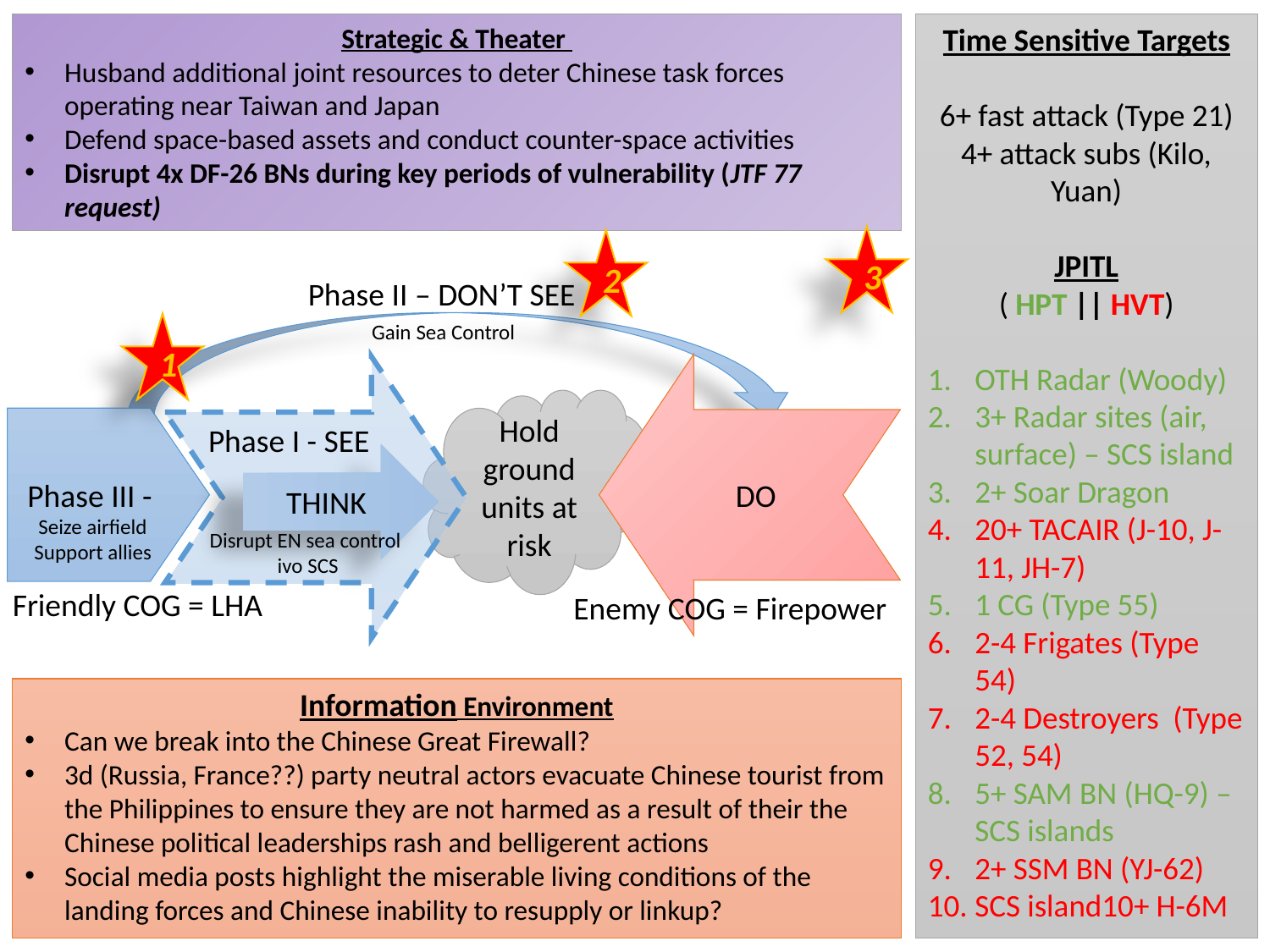

Strategic & Theater
Husband additional joint resources to deter Chinese task forces operating near Taiwan and Japan
Defend space-based assets and conduct counter-space activities
Disrupt 4x DF-26 BNs during key periods of vulnerability (JTF 77 request)
Time Sensitive Targets

6+ fast attack (Type 21)
4+ attack subs (Kilo, Yuan)

JPITL
( HPT || HVT)

OTH Radar (Woody)
3+ Radar sites (air, surface) – SCS island
2+ Soar Dragon
20+ TACAIR (J-10, J-11, JH-7)
1 CG (Type 55)
2-4 Frigates (Type 54)
2-4 Destroyers  (Type 52, 54)
5+ SAM BN (HQ-9) – SCS islands
2+ SSM BN (YJ-62)
SCS island10+ H-6M

Information Environment
Can we break into the Chinese Great Firewall?
3d (Russia, France??) party neutral actors evacuate Chinese tourist from the Philippines to ensure they are not harmed as a result of their the Chinese political leaderships rash and belligerent actions
Social media posts highlight the miserable living conditions of the landing forces and Chinese inability to resupply or linkup?
3
2
Phase II – DON’T SEE

Gain Sea Control

1

DO

THINK
Phase I - SEE
Hold ground units at risk
Phase III -
Seize airfield
Support allies
Disrupt EN sea control
 ivo SCS
Friendly COG = LHA
Enemy COG = Firepower